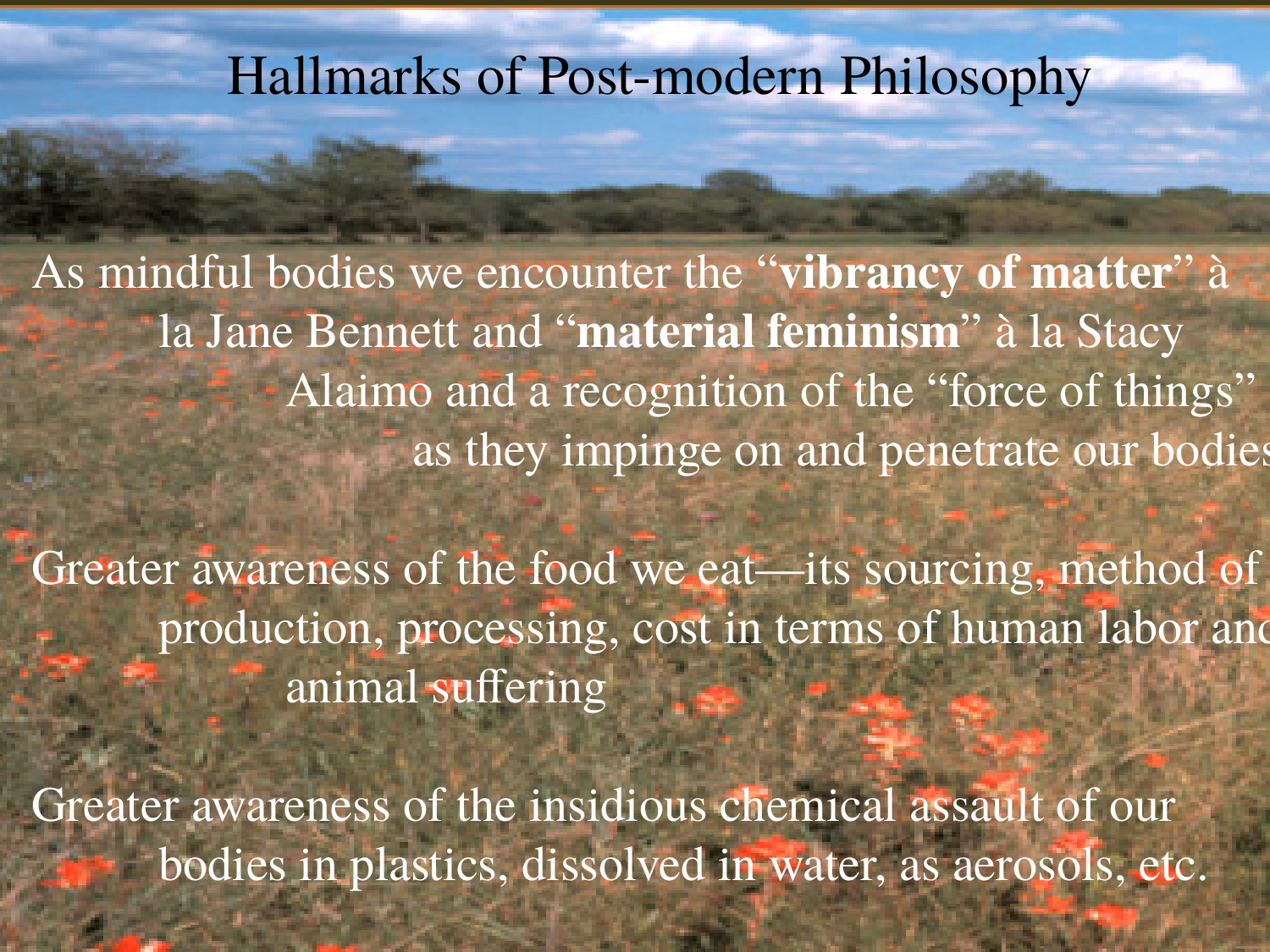

Hallmarks of Post-modern Philosophy
As mindful bodies we encounter the “vibrancy of matter” à
	la Jane Bennett and “material feminism” à la Stacy
		Alaimo and a recognition of the “force of things”
			as they impinge on and penetrate our bodies.

Greater awareness of the food we eat—its sourcing, method of
	production, processing, cost in terms of human labor and
		animal suffering

Greater awareness of the insidious chemical assault of our
	bodies in plastics, dissolved in water, as aerosols, etc.